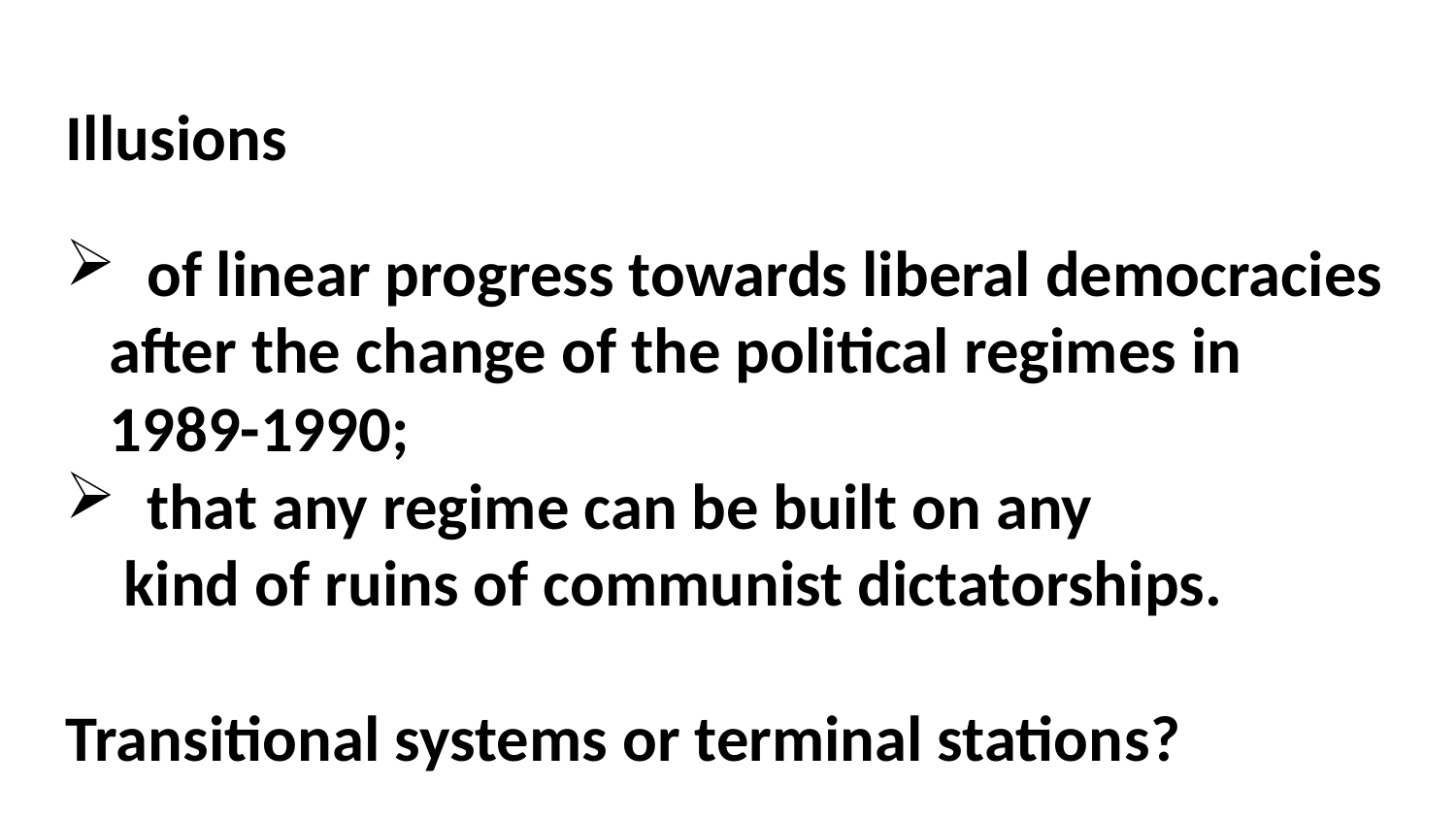

Illusions

  of linear progress towards liberal democracies
   after the change of the political regimes in
   1989-1990;
  that any regime can be built on any
    kind of ruins of communist dictatorships.

Transitional systems or terminal stations?